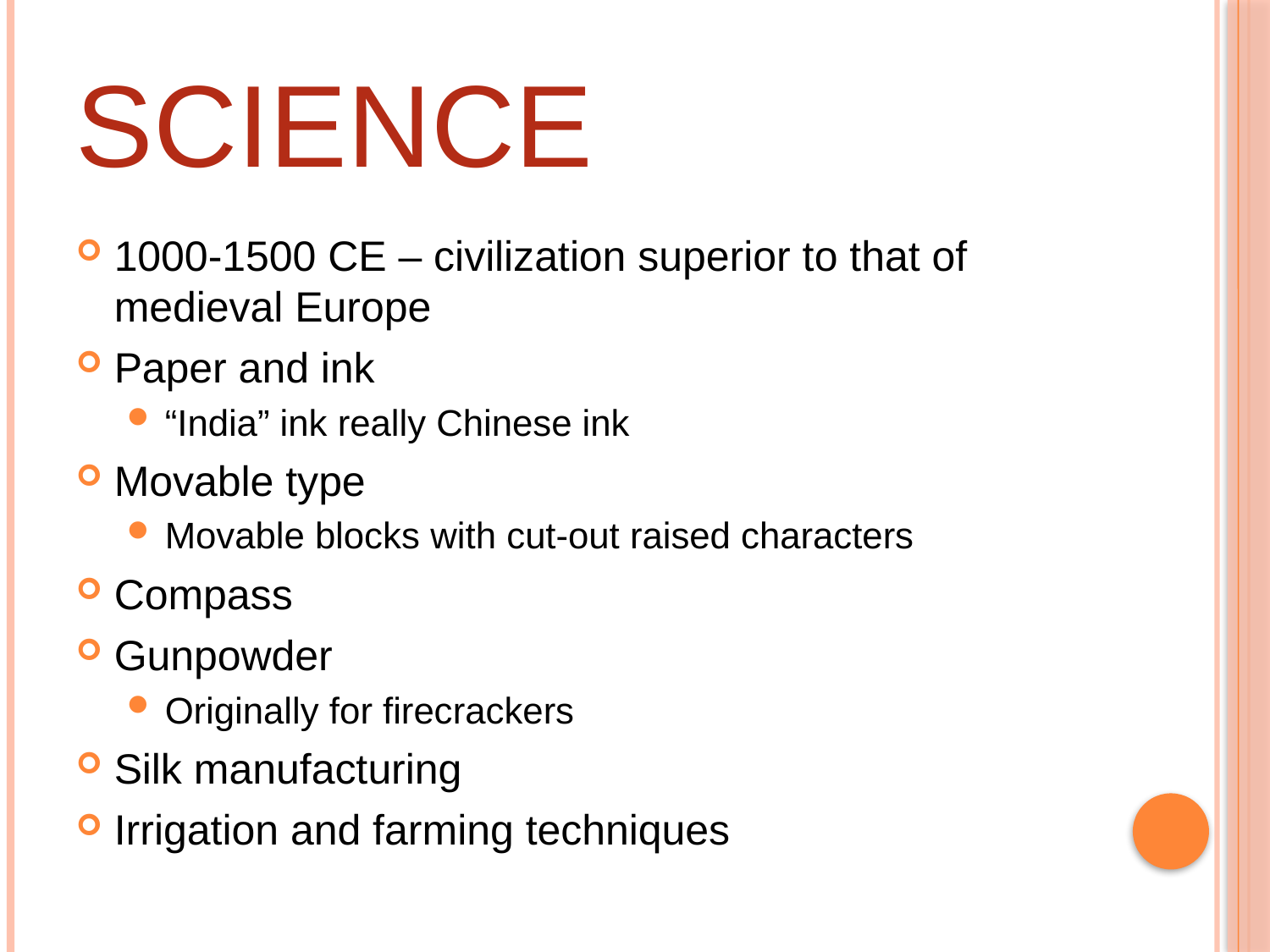

# Science
1000-1500 CE – civilization superior to that of medieval Europe
Paper and ink
“India” ink really Chinese ink
Movable type
Movable blocks with cut-out raised characters
Compass
Gunpowder
Originally for firecrackers
Silk manufacturing
Irrigation and farming techniques